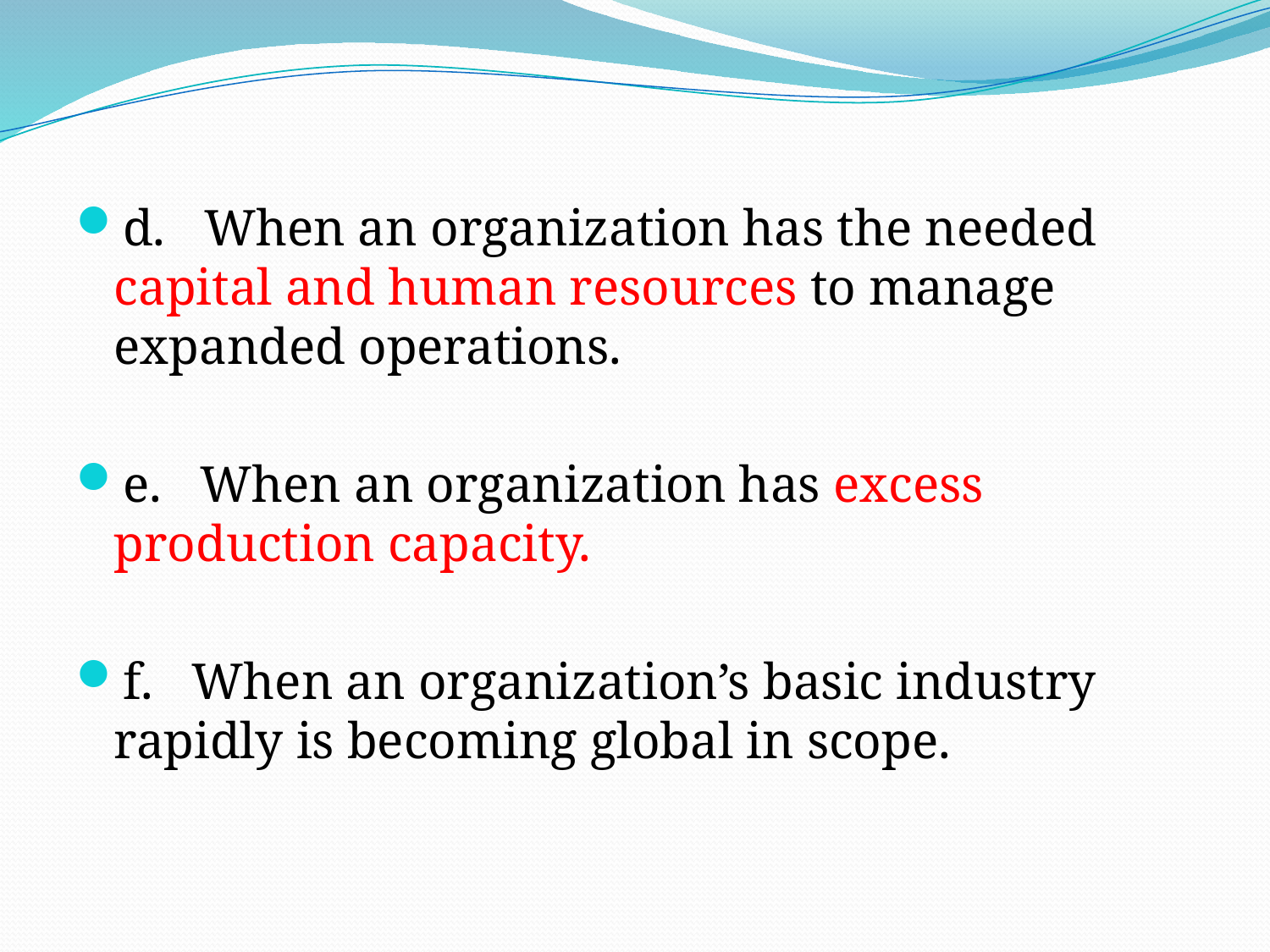

# .
d.   When an organization has the needed capital and human resources to manage expanded operations.

e.   When an organization has excess production capacity.

f.   When an organization’s basic industry rapidly is becoming global in scope.